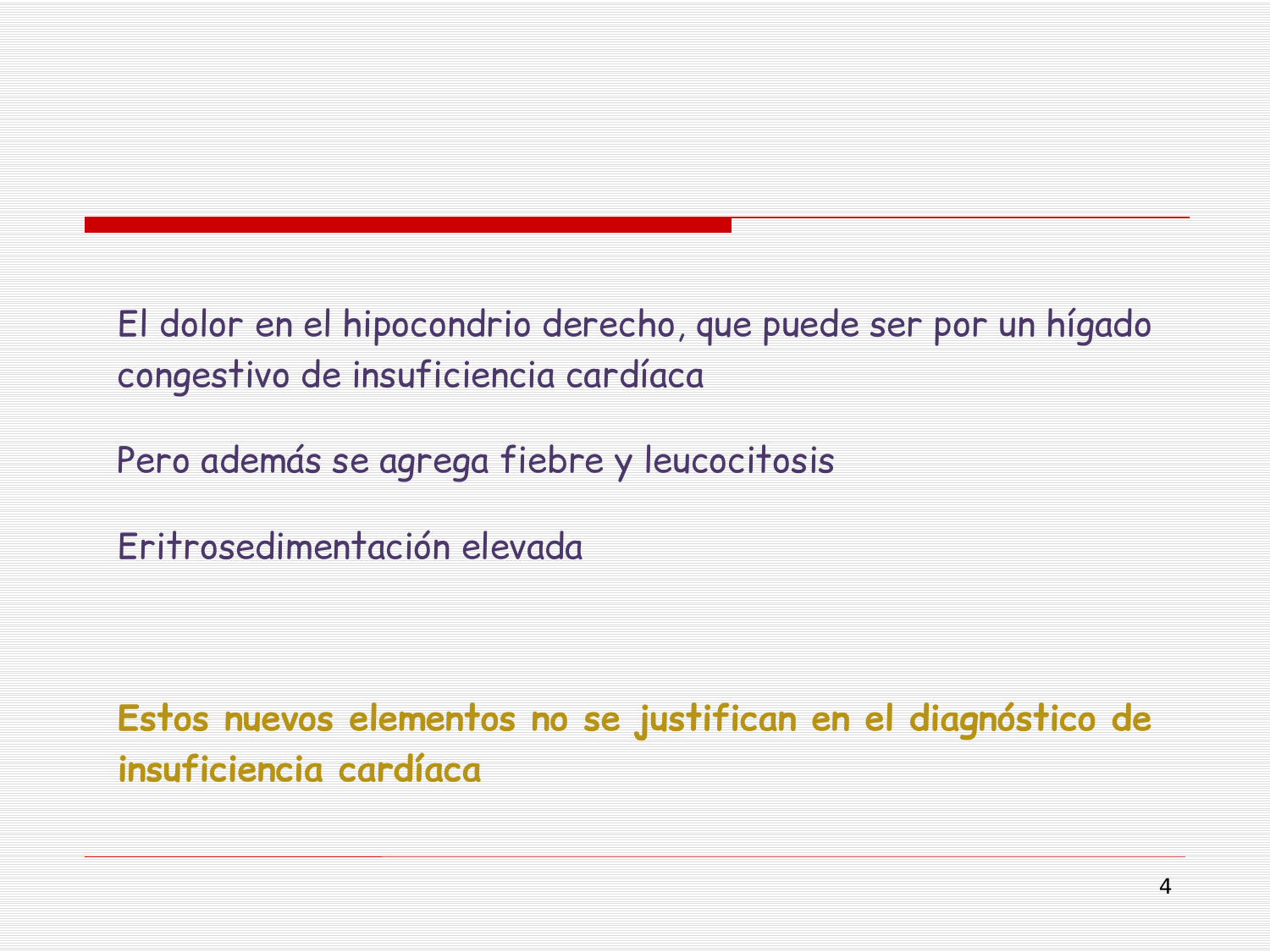

El dolor en el hipocondrio derecho, que puede ser por un hígado congestivo de insuficiencia cardíaca
Pero además se agrega fiebre y leucocitosis
Eritrosedimentación elevada

Estos nuevos elementos no se justifican en el diagnóstico de insuficiencia cardíaca
4